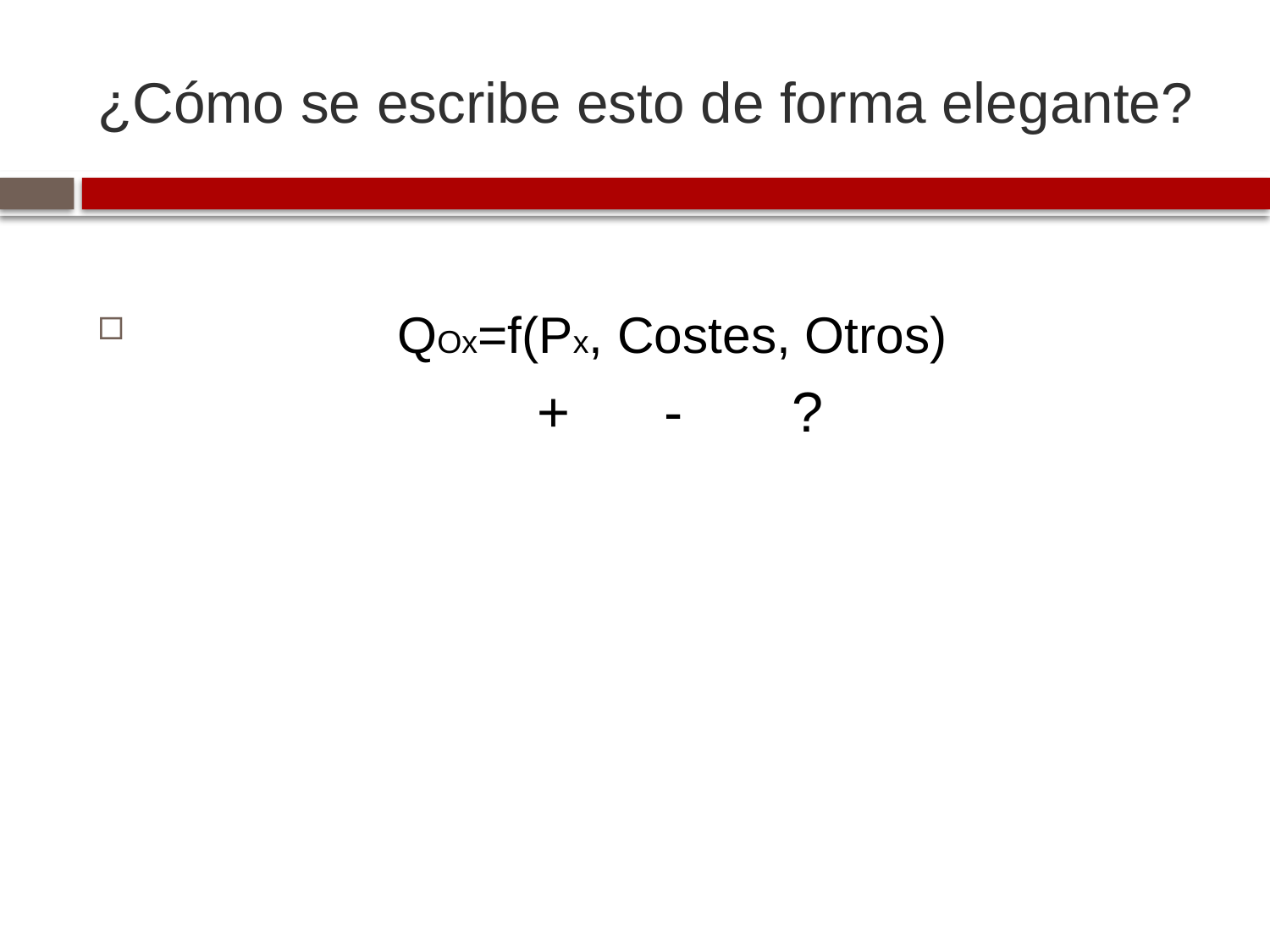

# ¿Cómo se escribe esto de forma elegante?

                  QOx=f(Px, Costes, Otros)
                               +      -       ?